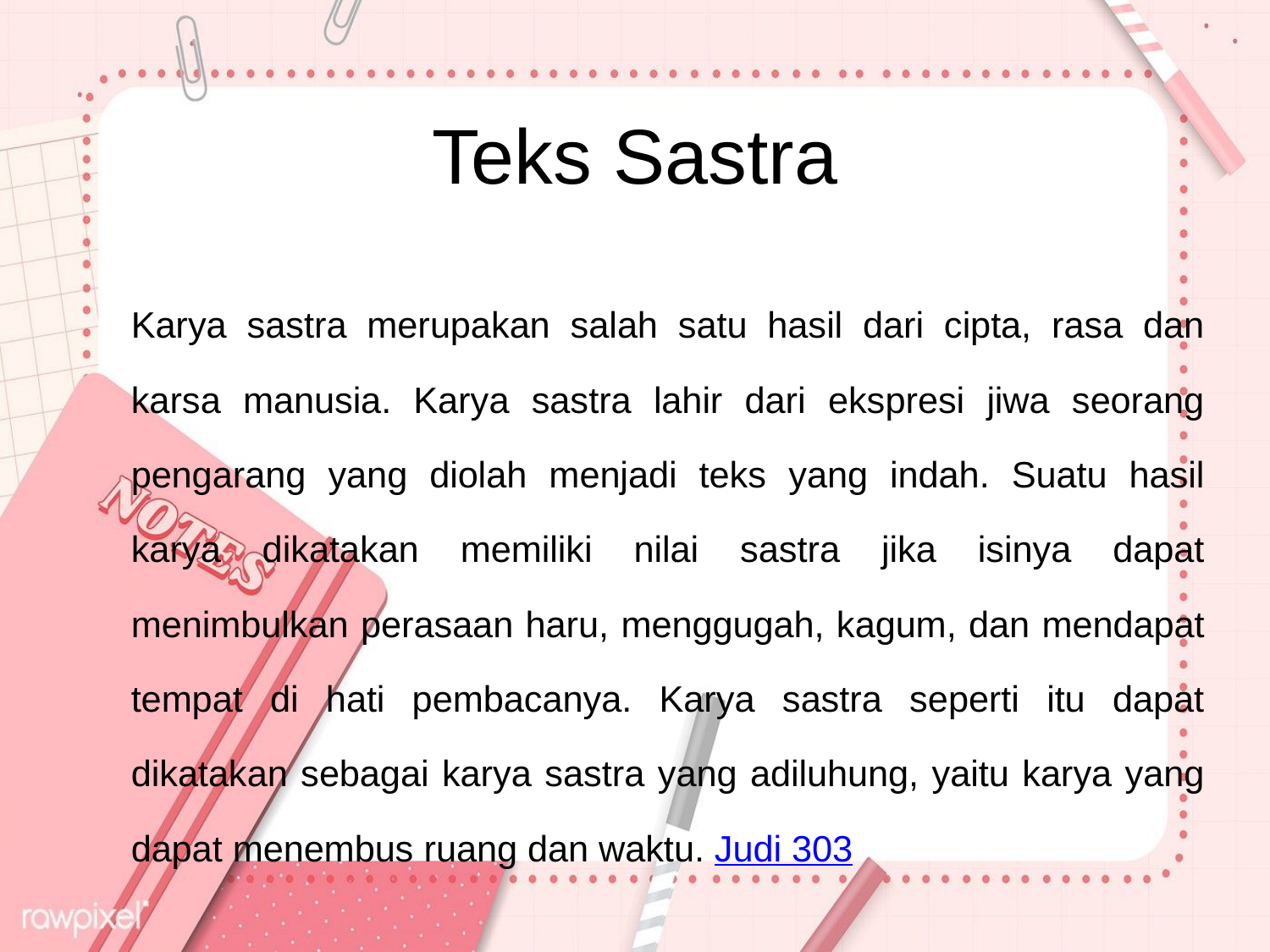

# Teks Sastra
	Karya sastra merupakan salah satu hasil dari cipta, rasa dan karsa manusia. Karya sastra lahir dari ekspresi jiwa seorang pengarang yang diolah menjadi teks yang indah. Suatu hasil karya dikatakan memiliki nilai sastra jika isinya dapat menimbulkan perasaan haru, menggugah, kagum, dan mendapat tempat di hati pembacanya. Karya sastra seperti itu dapat dikatakan sebagai karya sastra yang adiluhung, yaitu karya yang dapat menembus ruang dan waktu. Judi 303